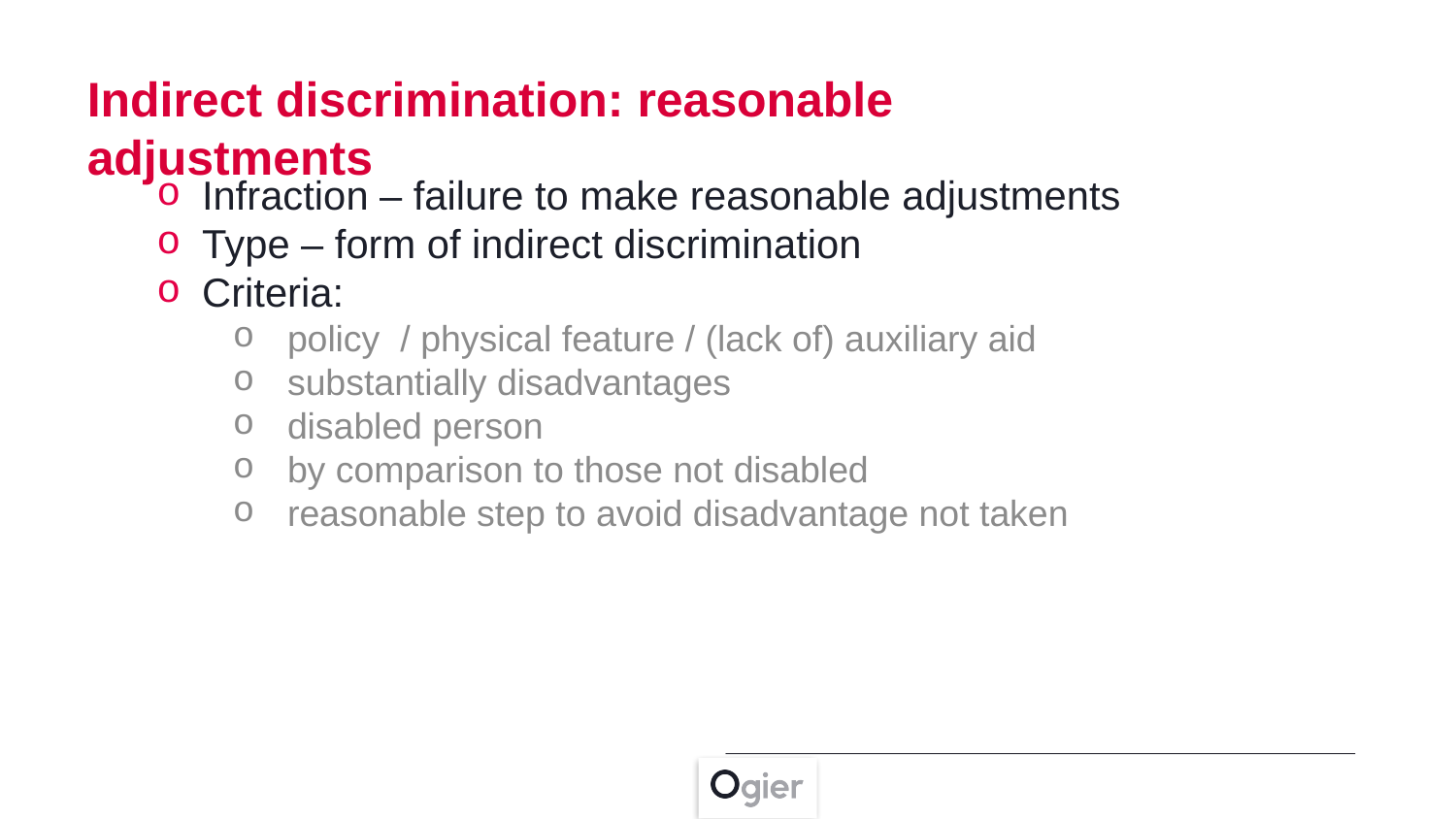

Indirect discrimination: reasonable adjustments
Infraction – failure to make reasonable adjustments
Type – form of indirect discrimination
Criteria:
policy  / physical feature / (lack of) auxiliary aid
substantially disadvantages
disabled person
by comparison to those not disabled
reasonable step to avoid disadvantage not taken